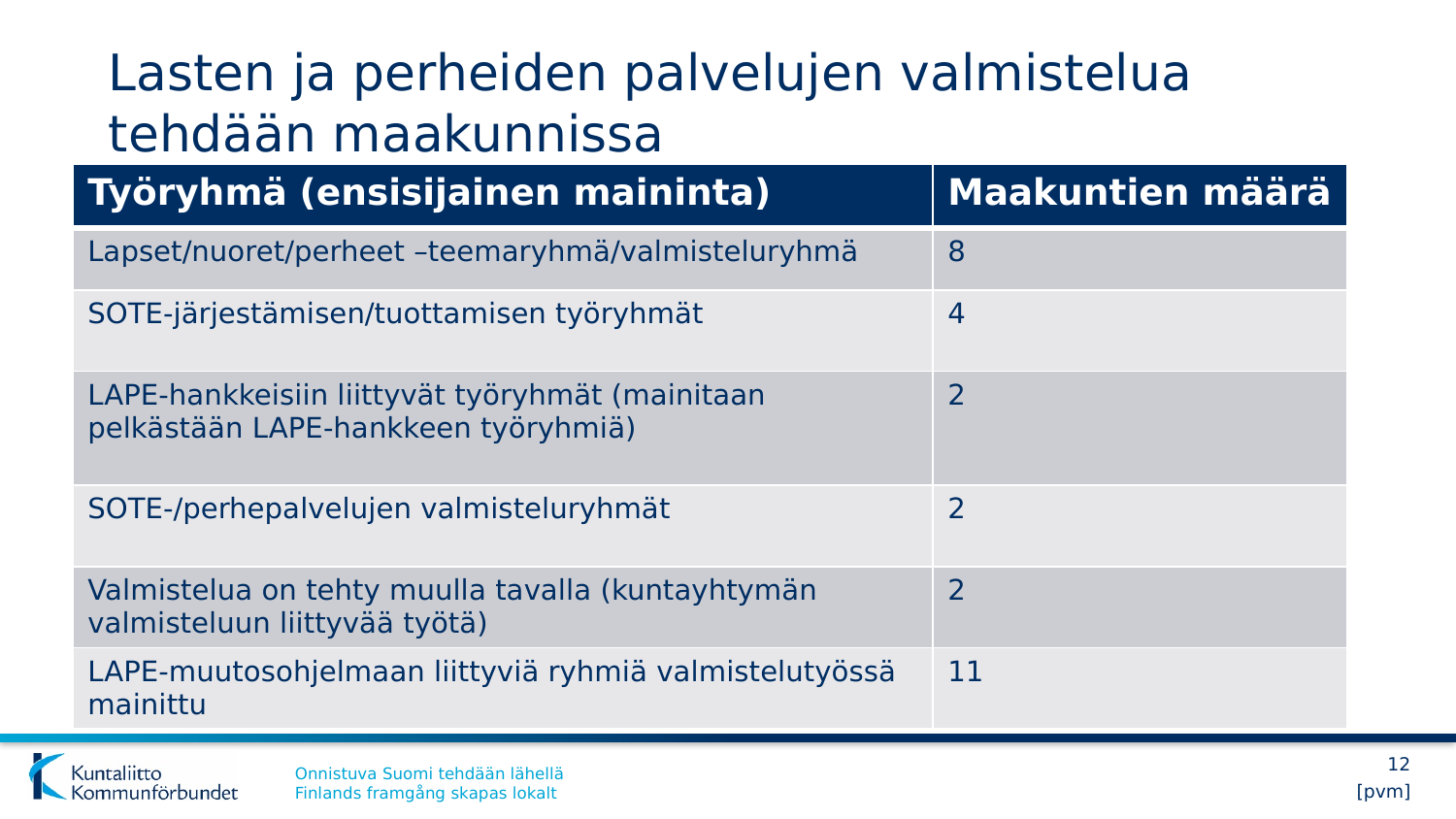

# Lasten ja perheiden palvelujen valmistelua tehdään maakunnissa
| Työryhmä (ensisijainen maininta) | Maakuntien määrä |
| --- | --- |
| Lapset/nuoret/perheet –teemaryhmä/valmisteluryhmä | 8 |
| SOTE-järjestämisen/tuottamisen työryhmät | 4 |
| LAPE-hankkeisiin liittyvät työryhmät (mainitaan pelkästään LAPE-hankkeen työryhmiä) | 2 |
| SOTE-/perhepalvelujen valmisteluryhmät | 2 |
| Valmistelua on tehty muulla tavalla (kuntayhtymän valmisteluun liittyvää työtä) | 2 |
| LAPE-muutosohjelmaan liittyviä ryhmiä valmistelutyössä mainittu | 11 |

12
[pvm]